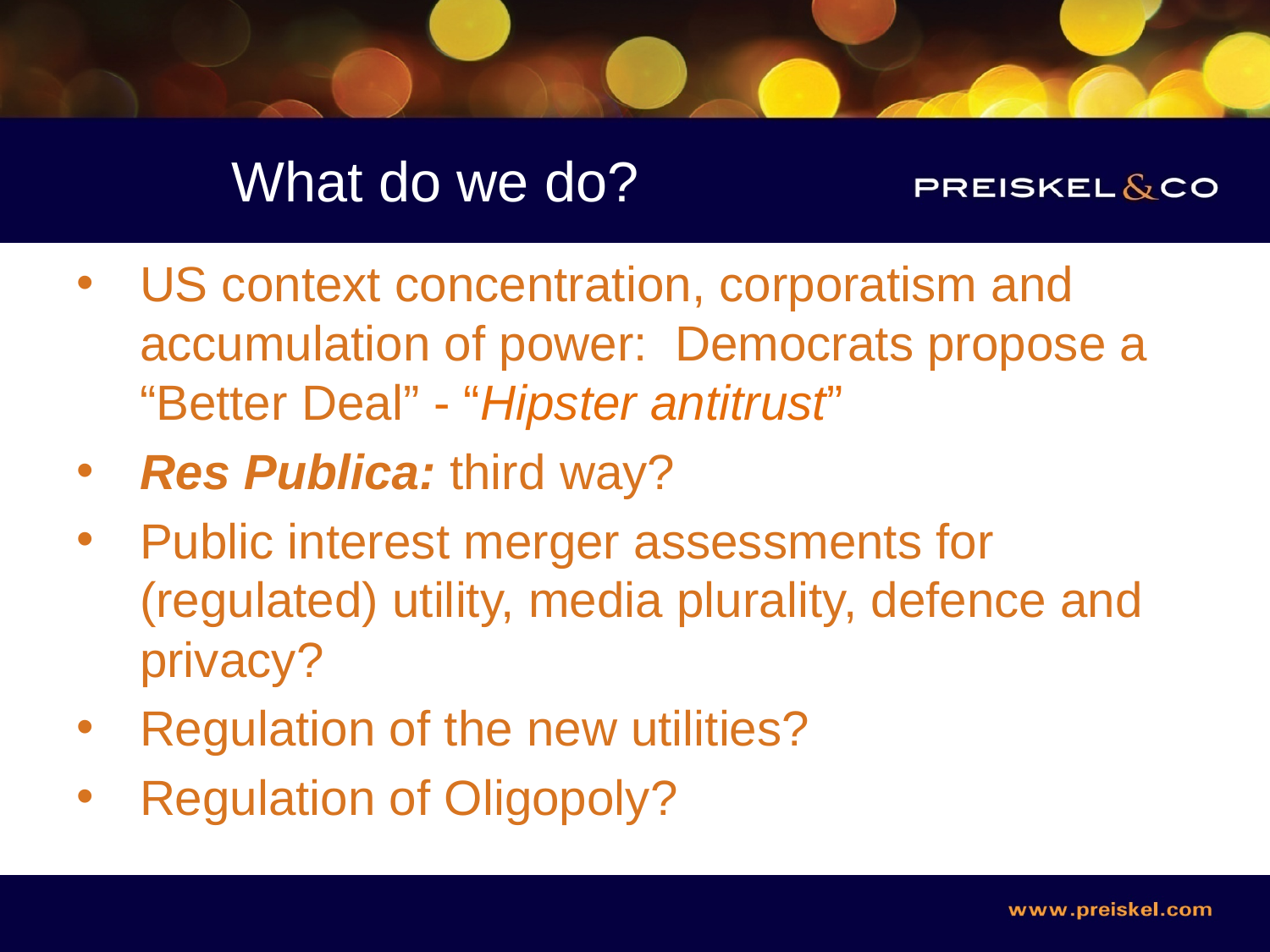

# What do we do?
US context concentration, corporatism and accumulation of power:  Democrats propose a “Better Deal” - “Hipster antitrust”
Res Publica: third way?
Public interest merger assessments for (regulated) utility, media plurality, defence and privacy?
Regulation of the new utilities?
Regulation of Oligopoly?